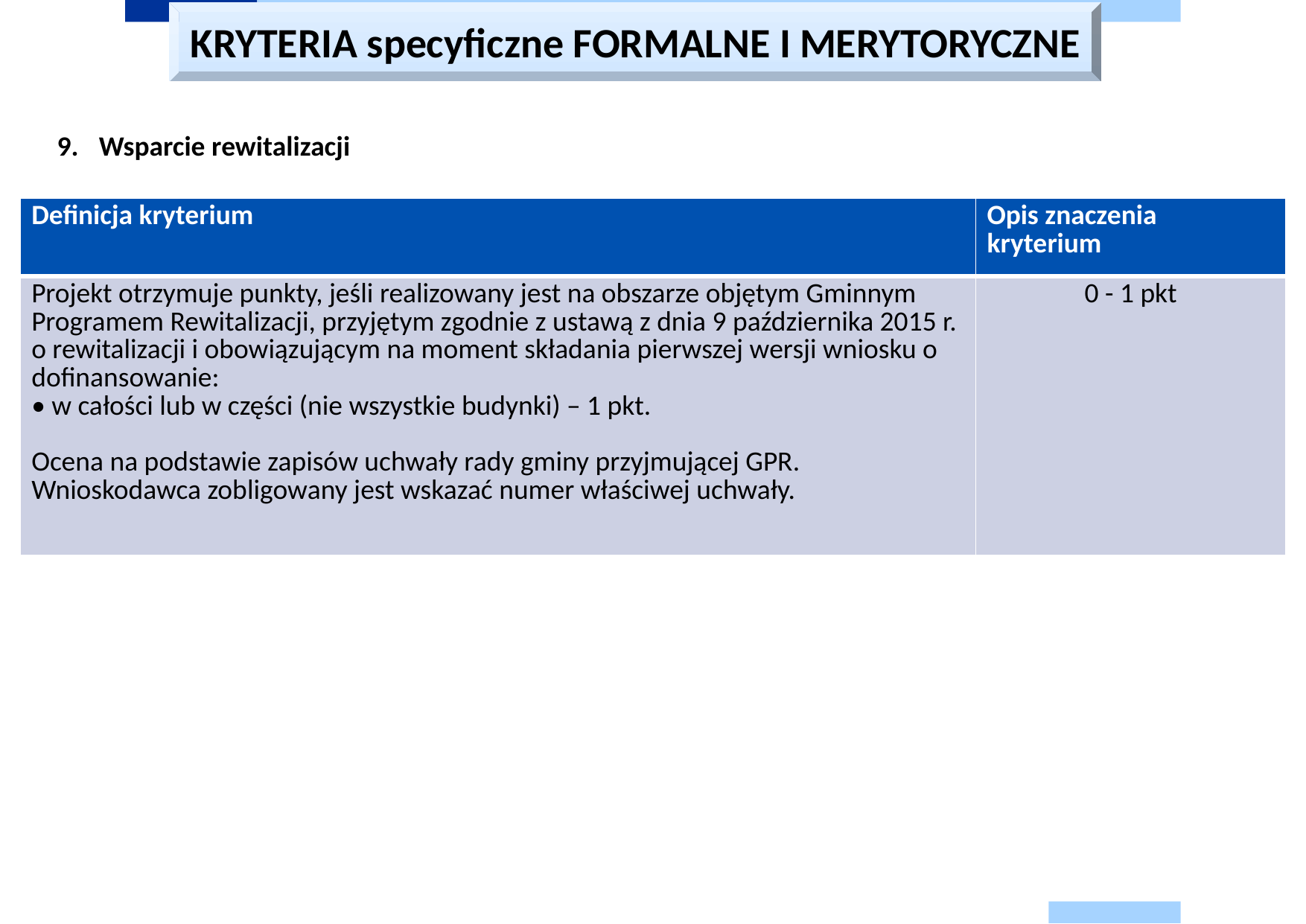

KRYTERIA specyficzne FORMALNE I MERYTORYCZNE
Wsparcie rewitalizacji
| Definicja kryterium | Opis znaczenia kryterium |
| --- | --- |
| Projekt otrzymuje punkty, jeśli realizowany jest na obszarze objętym Gminnym Programem Rewitalizacji, przyjętym zgodnie z ustawą z dnia 9 października 2015 r. o rewitalizacji i obowiązującym na moment składania pierwszej wersji wniosku o dofinansowanie: • w całości lub w części (nie wszystkie budynki) – 1 pkt. Ocena na podstawie zapisów uchwały rady gminy przyjmującej GPR. Wnioskodawca zobligowany jest wskazać numer właściwej uchwały. | 0 - 1 pkt |